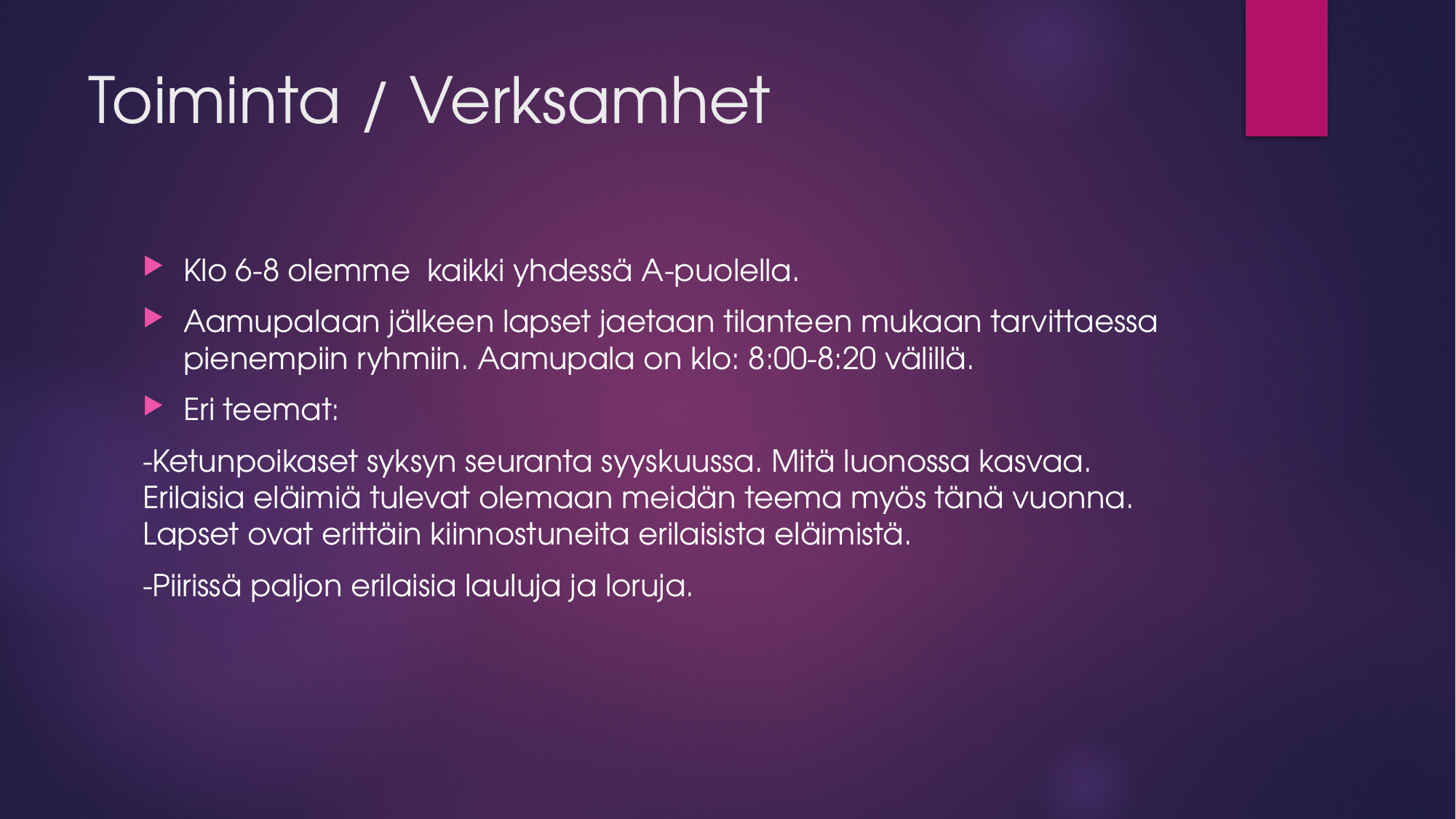

# Toiminta / Verksamhet
Klo 6-8 olemme  kaikki yhdessä A-puolella.
Aamupalaan jälkeen lapset jaetaan tilanteen mukaan tarvittaessa pienempiin ryhmiin. Aamupala on klo: 8:00-8:20 välillä.
Eri teemat:
-Ketunpoikaset syksyn seuranta syyskuussa. Mitä luonossa kasvaa. Erilaisia eläimiä tulevat olemaan meidän teema myös tänä vuonna. Lapset ovat erittäin kiinnostuneita erilaisista eläimistä.
-Piirissä paljon erilaisia lauluja ja loruja.